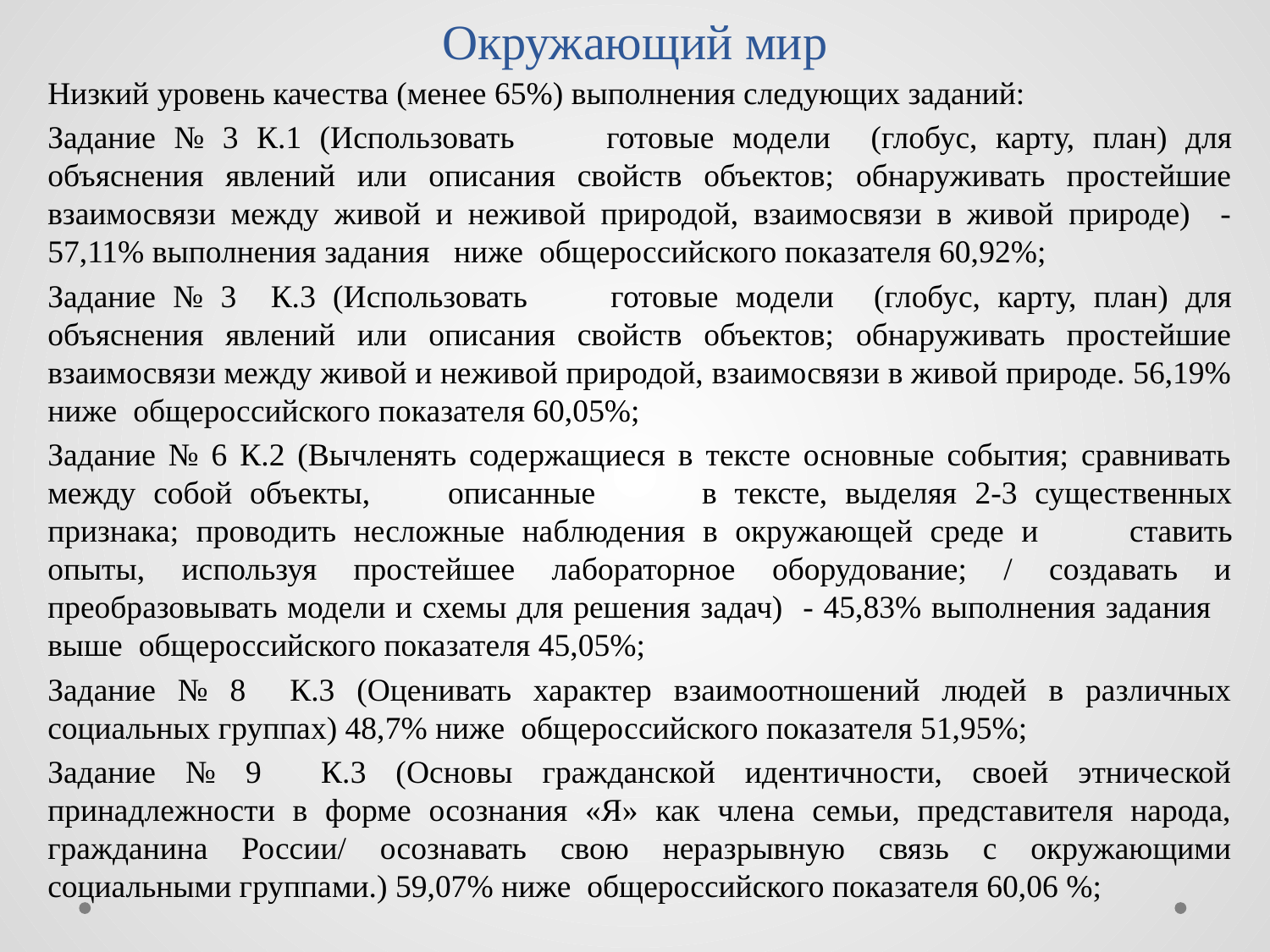

# Окружающий мир
Низкий уровень качества (менее 65%) выполнения следующих заданий:
Задание № 3 К.1 (Использовать 	готовые модели	(глобус, карту, план) для объяснения явлений или описания свойств объектов; обнаруживать простейшие взаимосвязи между живой и неживой природой, взаимосвязи в живой природе)  - 57,11% выполнения задания   ниже  общероссийского показателя 60,92%;
Задание № 3  К.3 (Использовать 	готовые модели	(глобус, карту, план) для объяснения явлений или описания свойств объектов; обнаруживать простейшие взаимосвязи между живой и неживой природой, взаимосвязи в живой природе. 56,19% ниже  общероссийского показателя 60,05%;
Задание № 6 К.2 (Вычленять содержащиеся в тексте основные события; сравнивать между собой объекты,	описанные	в тексте, выделяя	2-3 существенных признака; проводить несложные наблюдения в окружающей среде и	ставить опыты, используя простейшее лабораторное оборудование; / создавать и преобразовывать модели и схемы для решения задач)  - 45,83% выполнения задания   выше  общероссийского показателя 45,05%;
Задание № 8  К.3 (Оценивать характер взаимоотношений людей в различных социальных группах) 48,7% ниже  общероссийского показателя 51,95%;
Задание № 9  К.3 (Основы гражданской идентичности, своей этнической принадлежности в форме осознания «Я» как члена семьи, представителя народа, гражданина России/ осознавать свою неразрывную связь с окружающими социальными группами.) 59,07% ниже  общероссийского показателя 60,06 %;